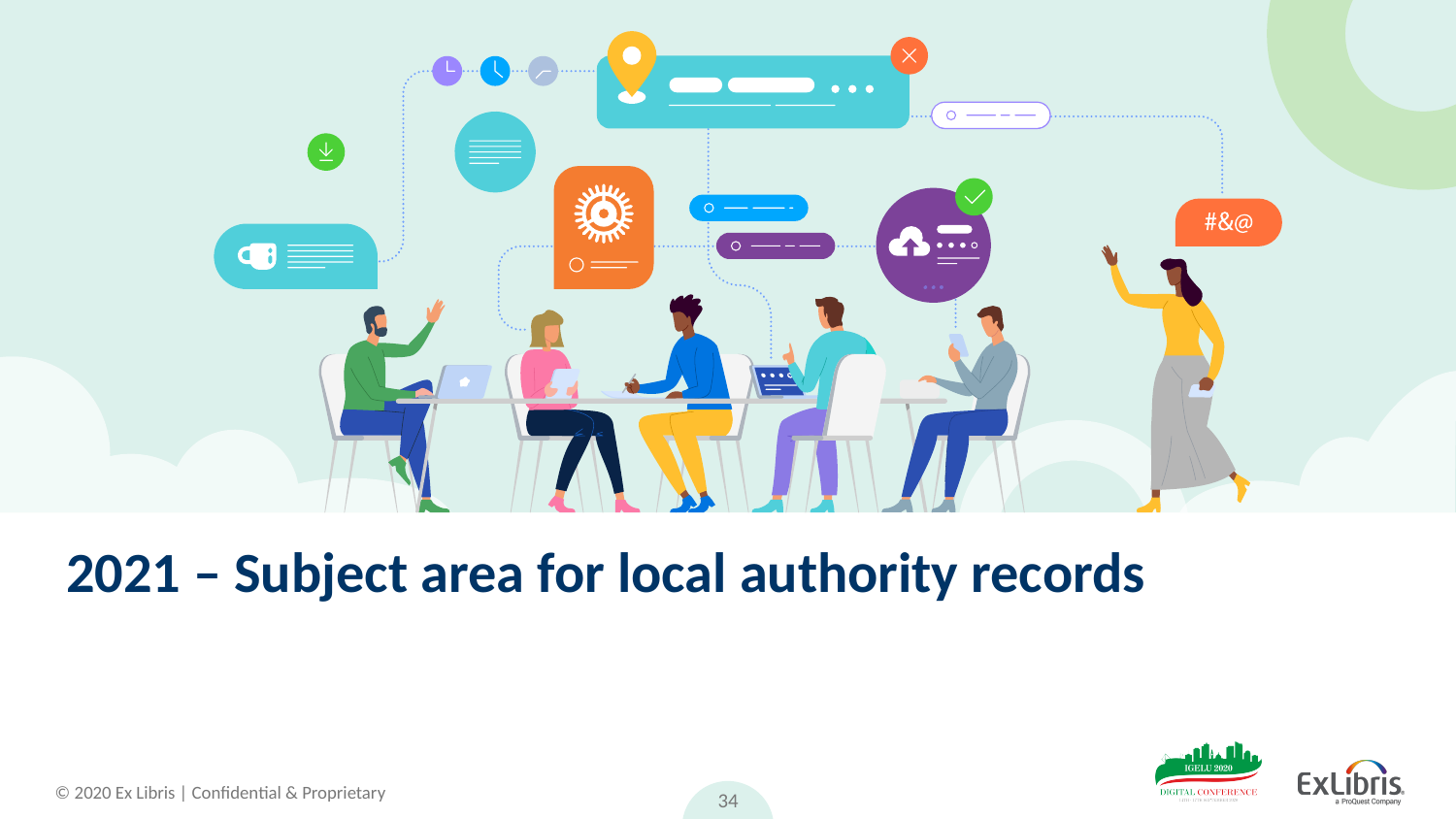

# 2021 – Subject area for local authority records
34